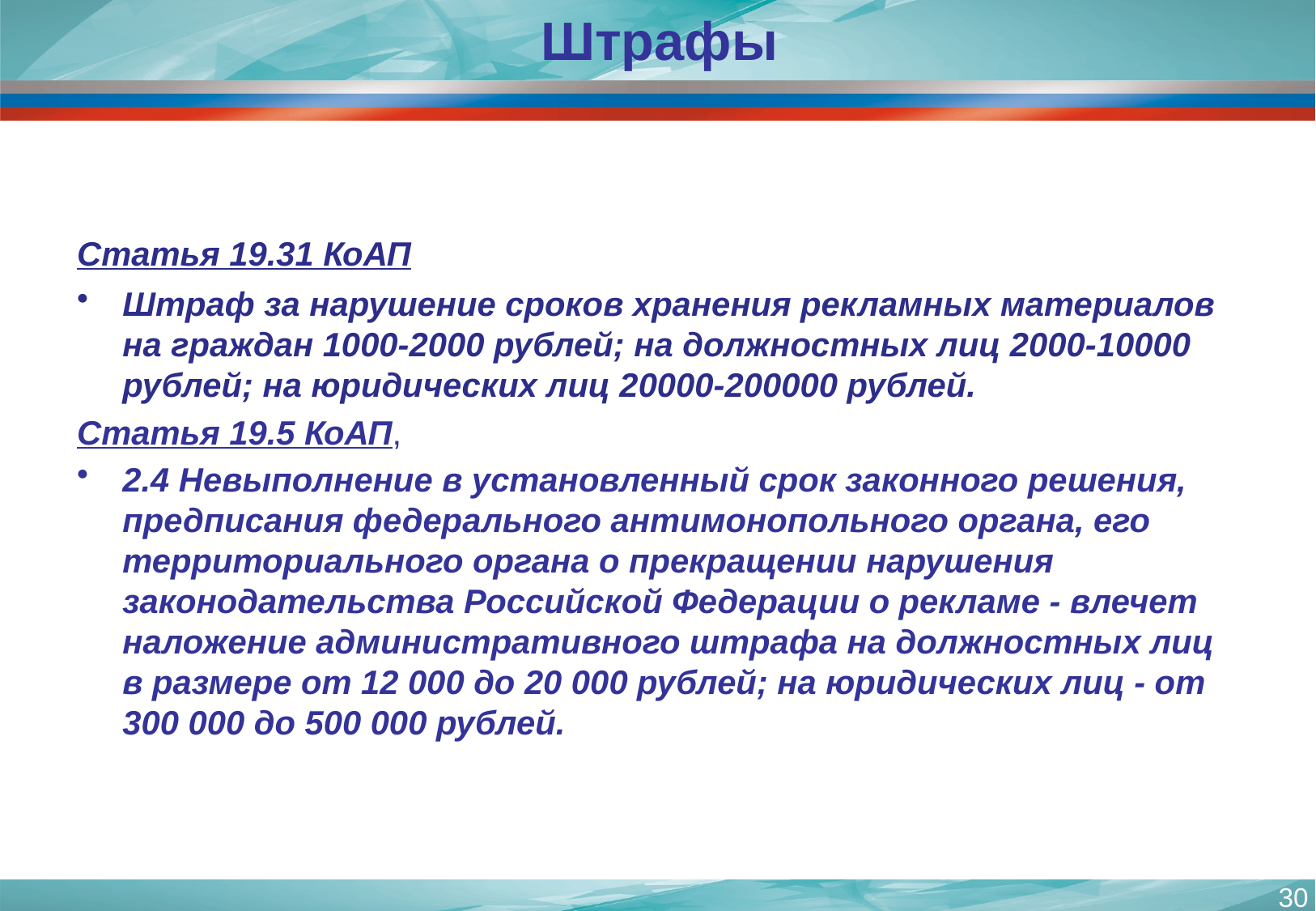

# Штрафы
Статья 19.31 КоАП
Штраф за нарушение сроков хранения рекламных материалов на граждан 1000-2000 рублей; на должностных лиц 2000-10000 рублей; на юридических лиц 20000-200000 рублей.
Статья 19.5 КоАП,
2.4 Невыполнение в установленный срок законного решения, предписания федерального антимонопольного органа, его территориального органа о прекращении нарушения законодательства Российской Федерации о рекламе - влечет наложение административного штрафа на должностных лиц в размере от 12 000 до 20 000 рублей; на юридических лиц - от 300 000 до 500 000 рублей.
30